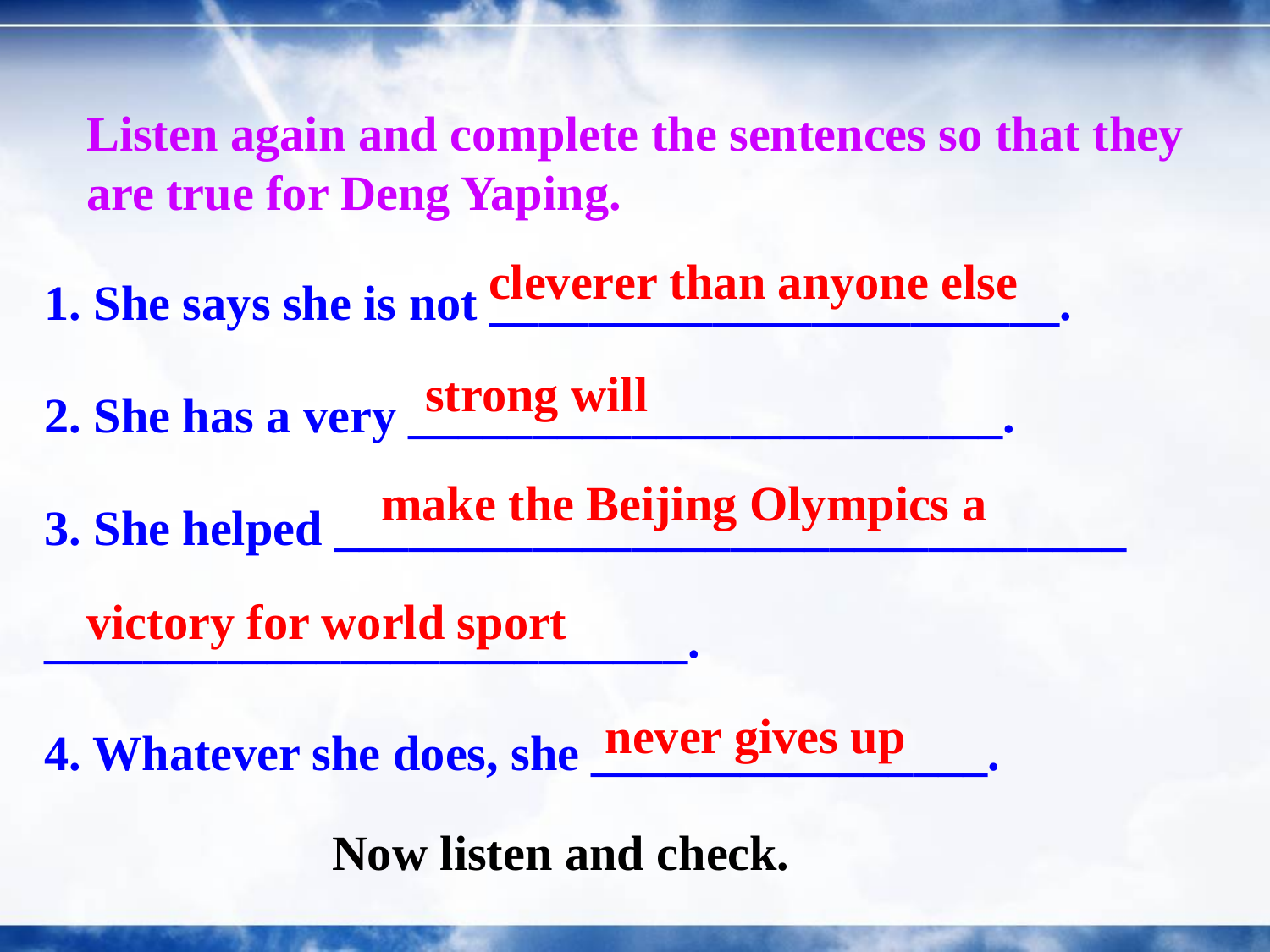

Listen again and complete the sentences so that they are true for Deng Yaping.
1. She says she is not _______________________.
2. She has a very ________________________.
3. She helped ________________________________
__________________________.
4. Whatever she does, she ________________.
cleverer than anyone else
strong will
                        make the Beijing Olympics a

victory for world sport
never gives up
Now listen and check.